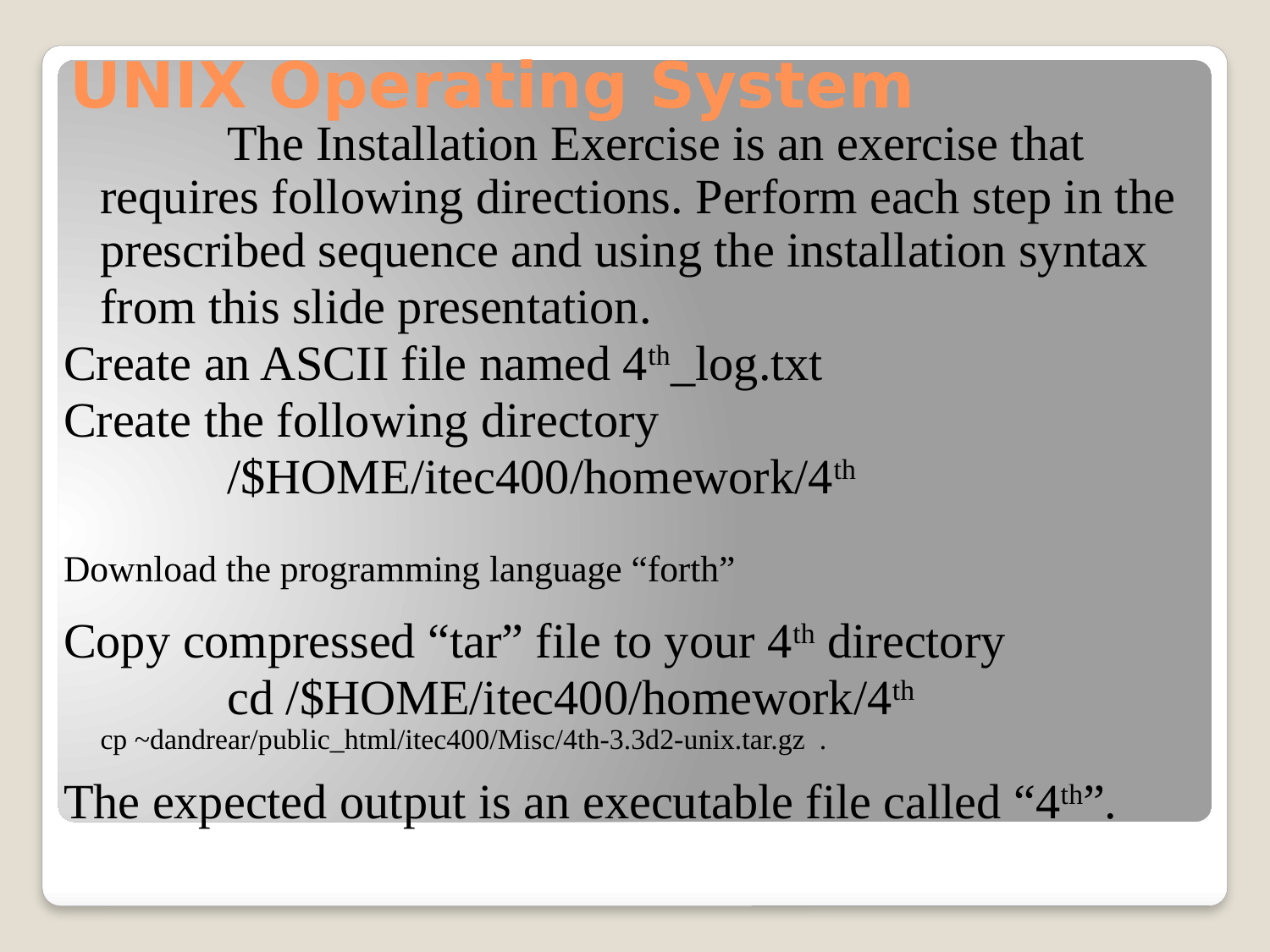

# UNIX Operating System

		The Installation Exercise is an exercise that requires following directions. Perform each step in the prescribed sequence and using the installation syntax
	from this slide presentation.
Create an ASCII file named 4th_log.txt
Create the following directory
		/$HOME/itec400/homework/4th

Download the programming language “forth”
Copy compressed “tar” file to your 4th directory
		cd /$HOME/itec400/homework/4th
	cp ~dandrear/public_html/itec400/Misc/4th-3.3d2-unix.tar.gz  .
The expected output is an executable file called “4th”.